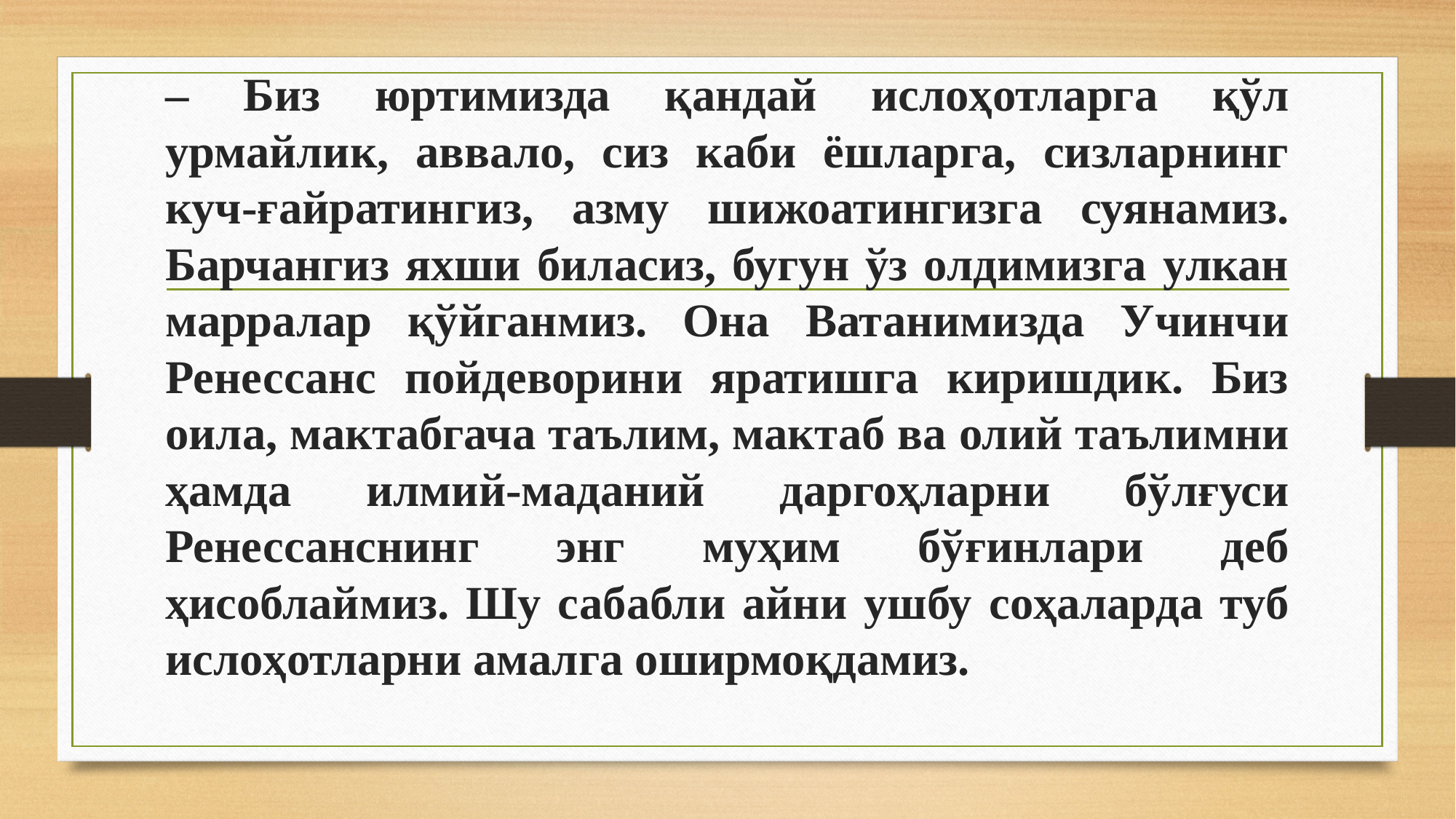

– Биз юртимизда қандай ислоҳотларга қўл урмайлик, аввало, сиз каби ёшларга, сизларнинг куч-ғайратингиз, азму шижоатингизга суянамиз. Барчангиз яхши биласиз, бугун ўз олдимизга улкан марралар қўйганмиз. Она Ватанимизда Учинчи Ренессанс пойдеворини яратишга киришдик. Биз оила, мактабгача таълим, мактаб ва олий таълимни ҳамда илмий-маданий даргоҳларни бўлғуси Ренессанснинг энг муҳим бўғинлари деб ҳисоблаймиз. Шу сабабли айни ушбу соҳаларда туб ислоҳотларни амалга оширмоқдамиз.